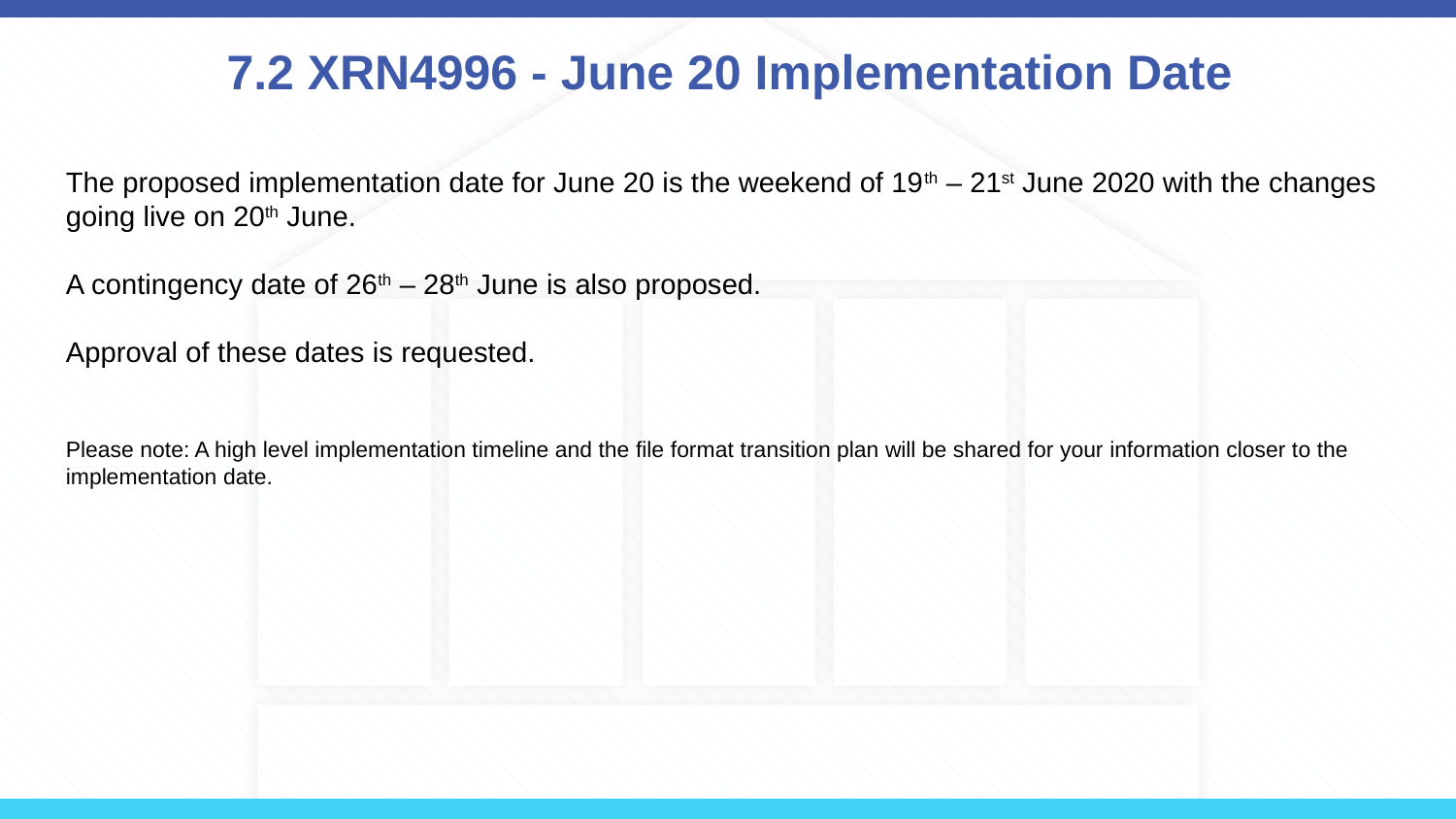

# 7.2 XRN4996 - June 20 Implementation Date
The proposed implementation date for June 20 is the weekend of 19th – 21st June 2020 with the changes going live on 20th June.

A contingency date of 26th – 28th June is also proposed.

Approval of these dates is requested.

Please note: A high level implementation timeline and the file format transition plan will be shared for your information closer to the implementation date.